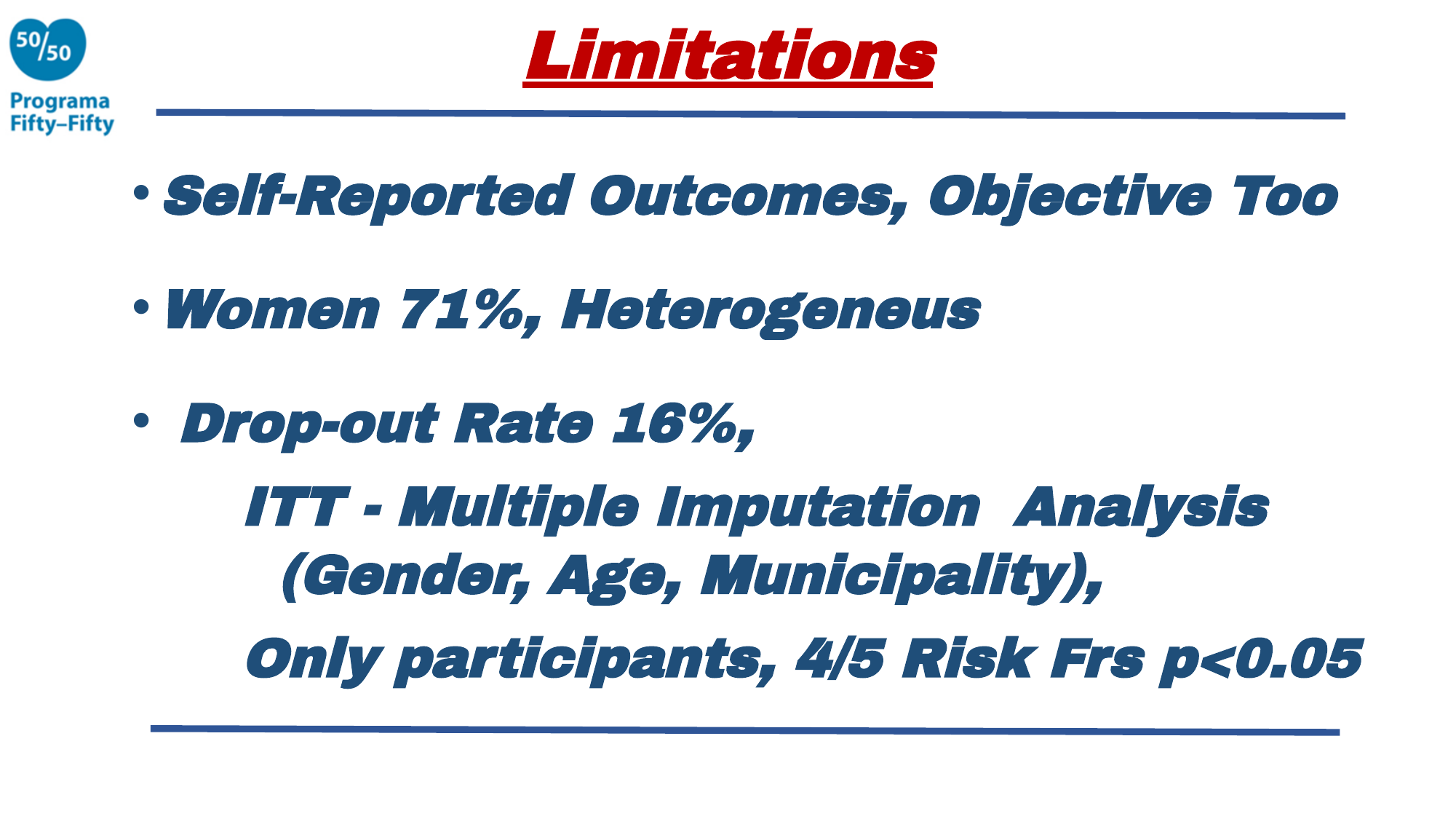

# Limitations
Self-Reported Outcomes, Objective Too
Women 71%, Heterogeneus
 Drop-out Rate 16%,
      ITT - Multiple Imputation  Analysis
        (Gender, Age, Municipality),
      Only participants, 4/5 Risk Frs p<0.05